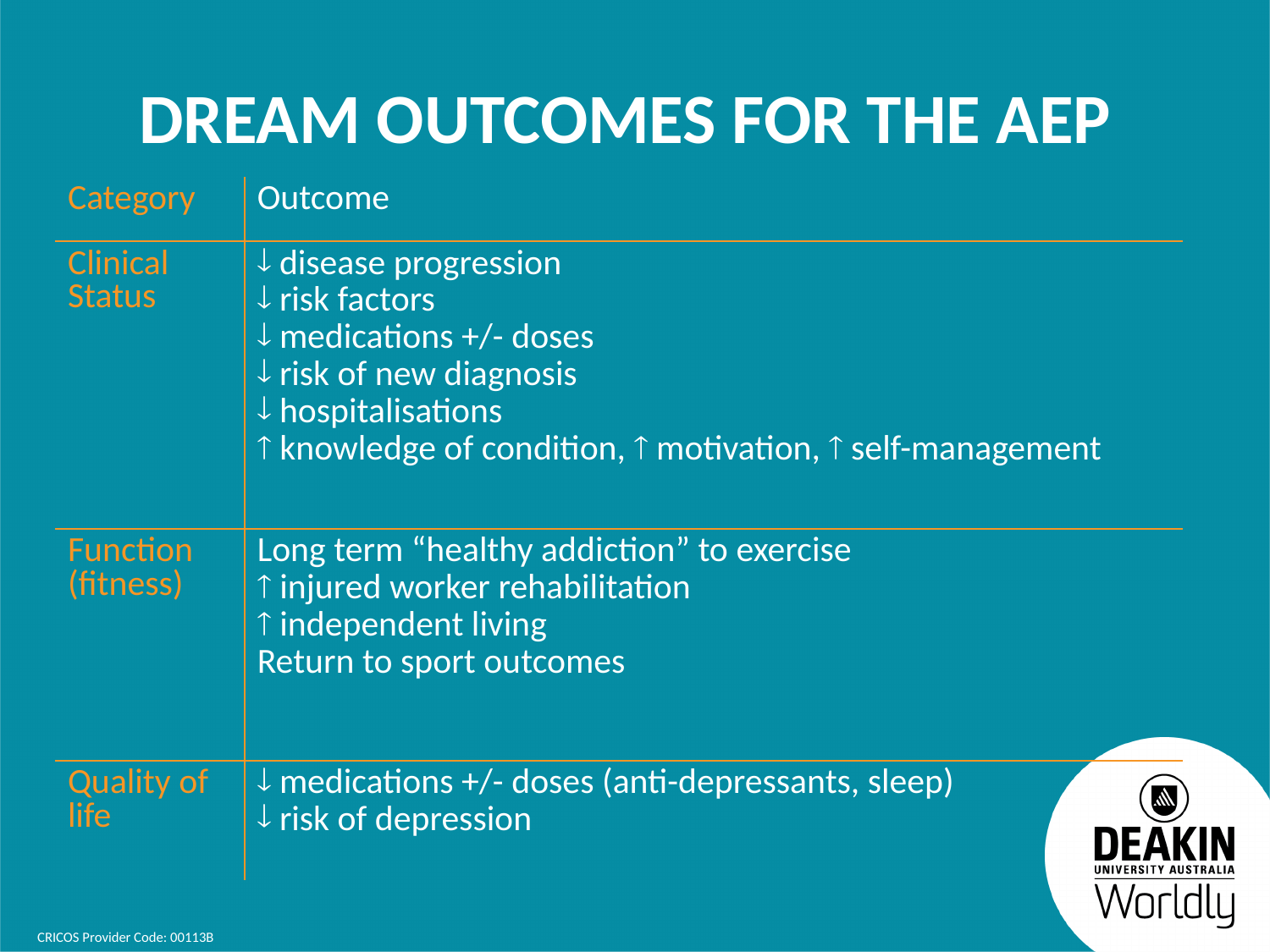

# Dream outcomes for the AEP
| Category | Outcome |
| --- | --- |
| Clinical Status | disease progression risk factors medications +/- doses risk of new diagnosis hospitalisations ↑ knowledge of condition, ↑ motivation, ↑ self-management |
| Function (fitness) | Long term “healthy addiction” to exercise ↑ injured worker rehabilitation ↑ independent living Return to sport outcomes |
| Quality of life | medications +/- doses (anti-depressants, sleep) risk of depression |